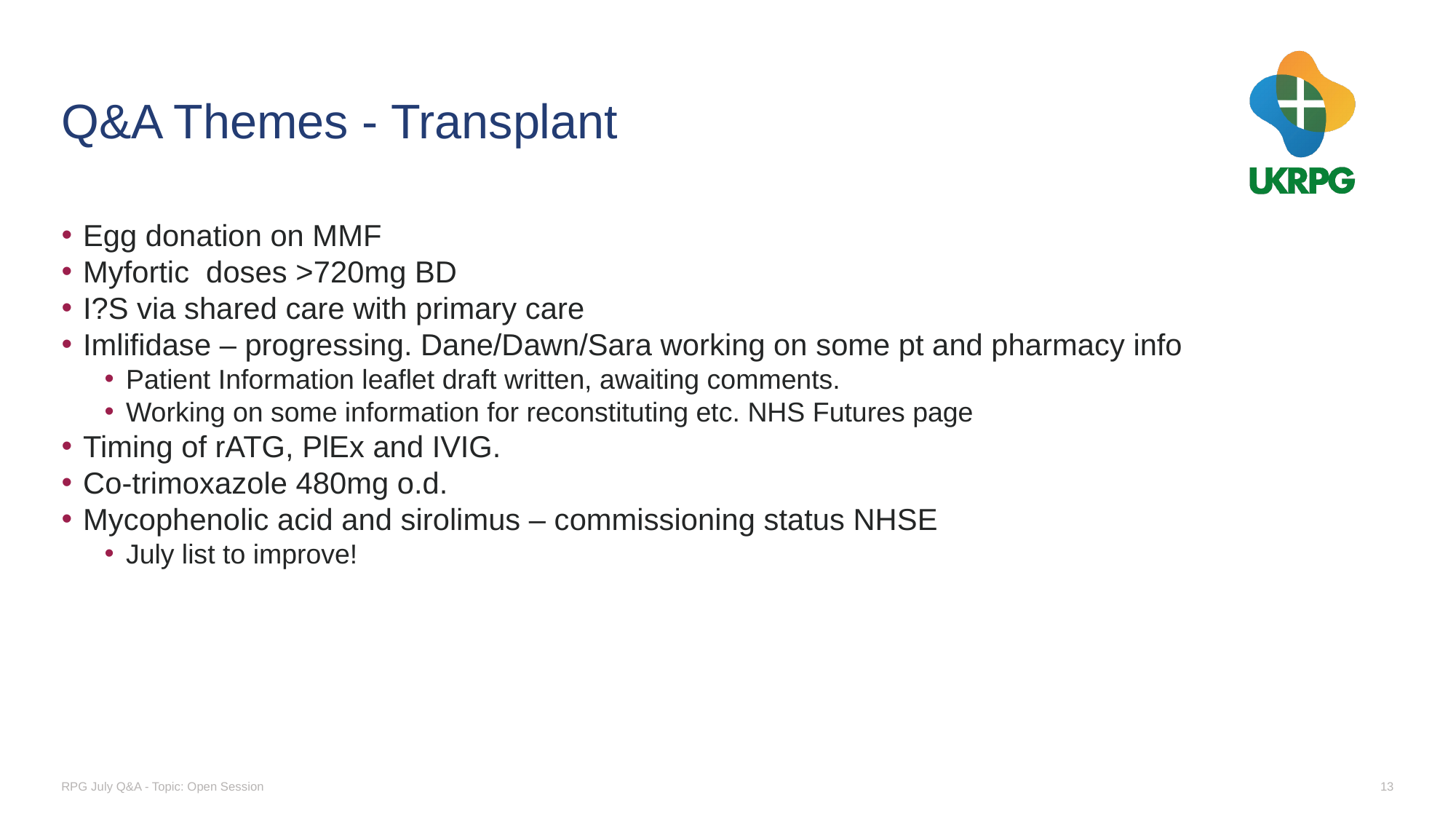

# Q&A Themes - Transplant
Egg donation on MMF
Myfortic  doses >720mg BD
I?S via shared care with primary care
Imlifidase – progressing. Dane/Dawn/Sara working on some pt and pharmacy info
Patient Information leaflet draft written, awaiting comments.
Working on some information for reconstituting etc. NHS Futures page
Timing of rATG, PlEx and IVIG.
Co-trimoxazole 480mg o.d.
Mycophenolic acid and sirolimus – commissioning status NHSE
July list to improve!

RPG July Q&A - Topic: Open Session
13